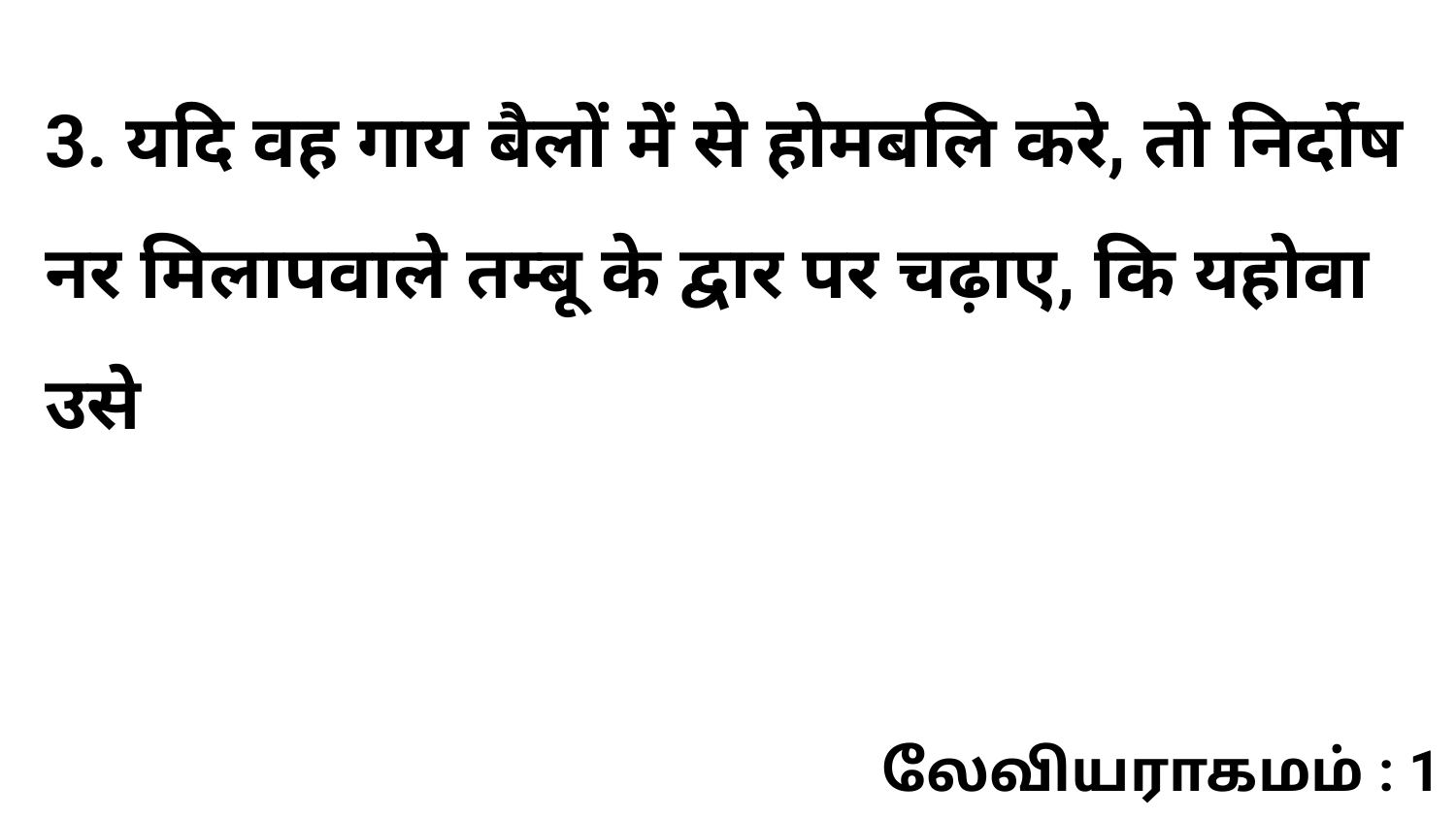

3. यदि वह गाय बैलों में से होमबलि करे, तो निर्दोष नर मिलापवाले तम्बू के द्वार पर चढ़ाए, कि यहोवा उसे
லேவியராகமம் : 1